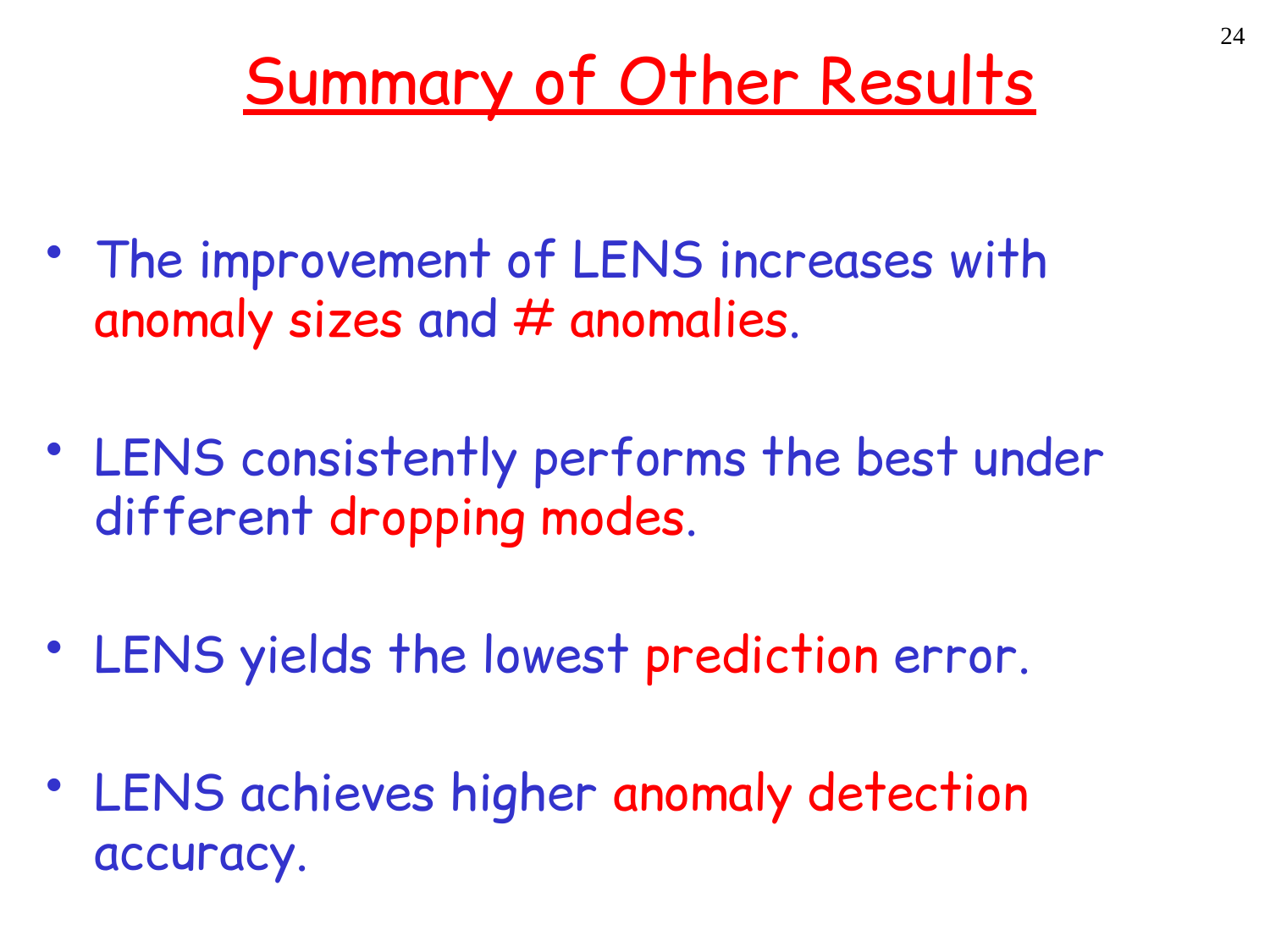

24
# Summary of Other Results

The improvement of LENS increases with anomaly sizes and # anomalies.

LENS consistently performs the best under different dropping modes.

LENS yields the lowest prediction error.

LENS achieves higher anomaly detection accuracy.